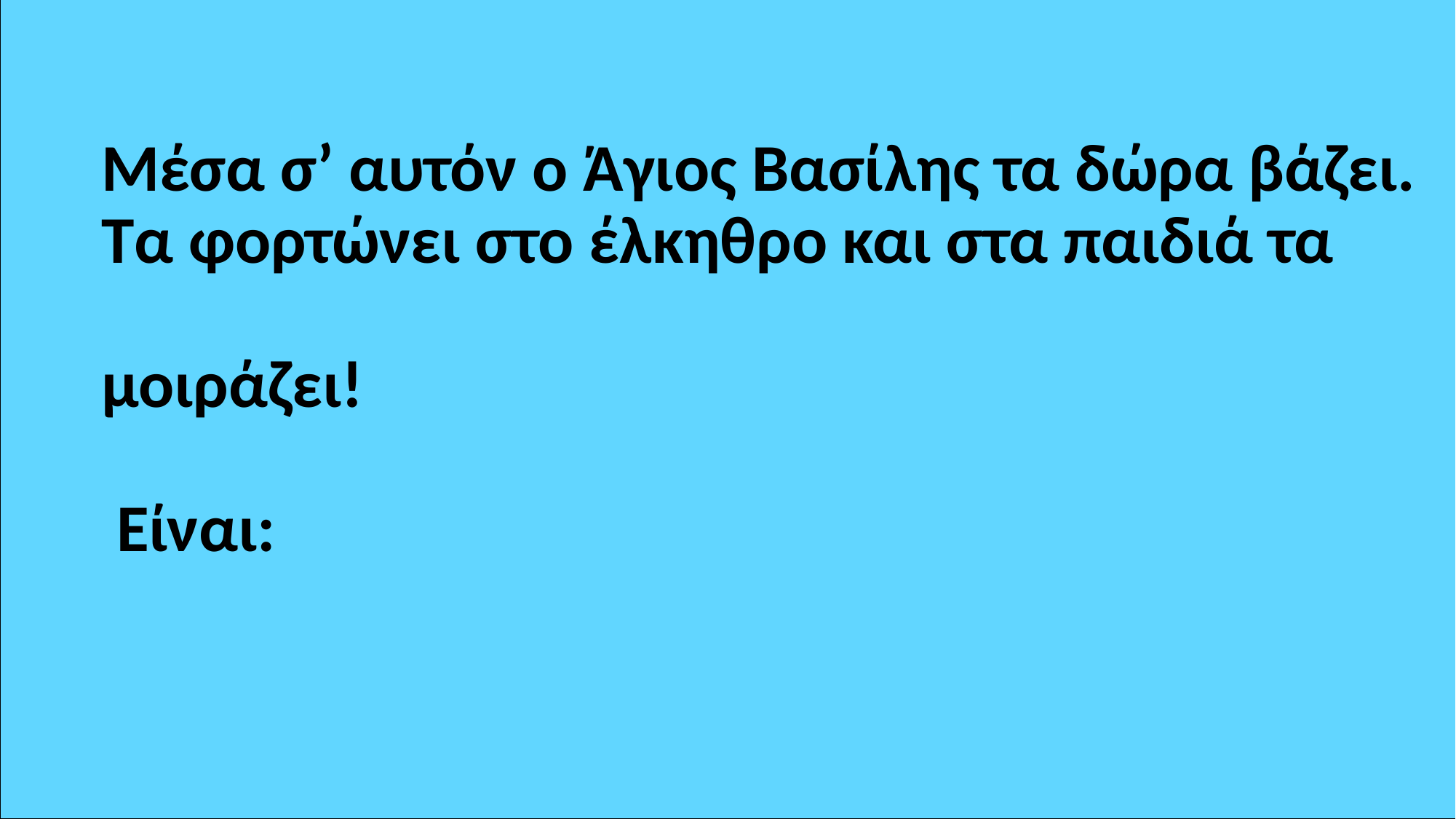

# Μέσα σ’ αυτόν ο Άγιος Βασίλης τα δώρα βάζει. Τα φορτώνει στο έλκηθρο και στα παιδιά τα μοιράζει! Είναι: